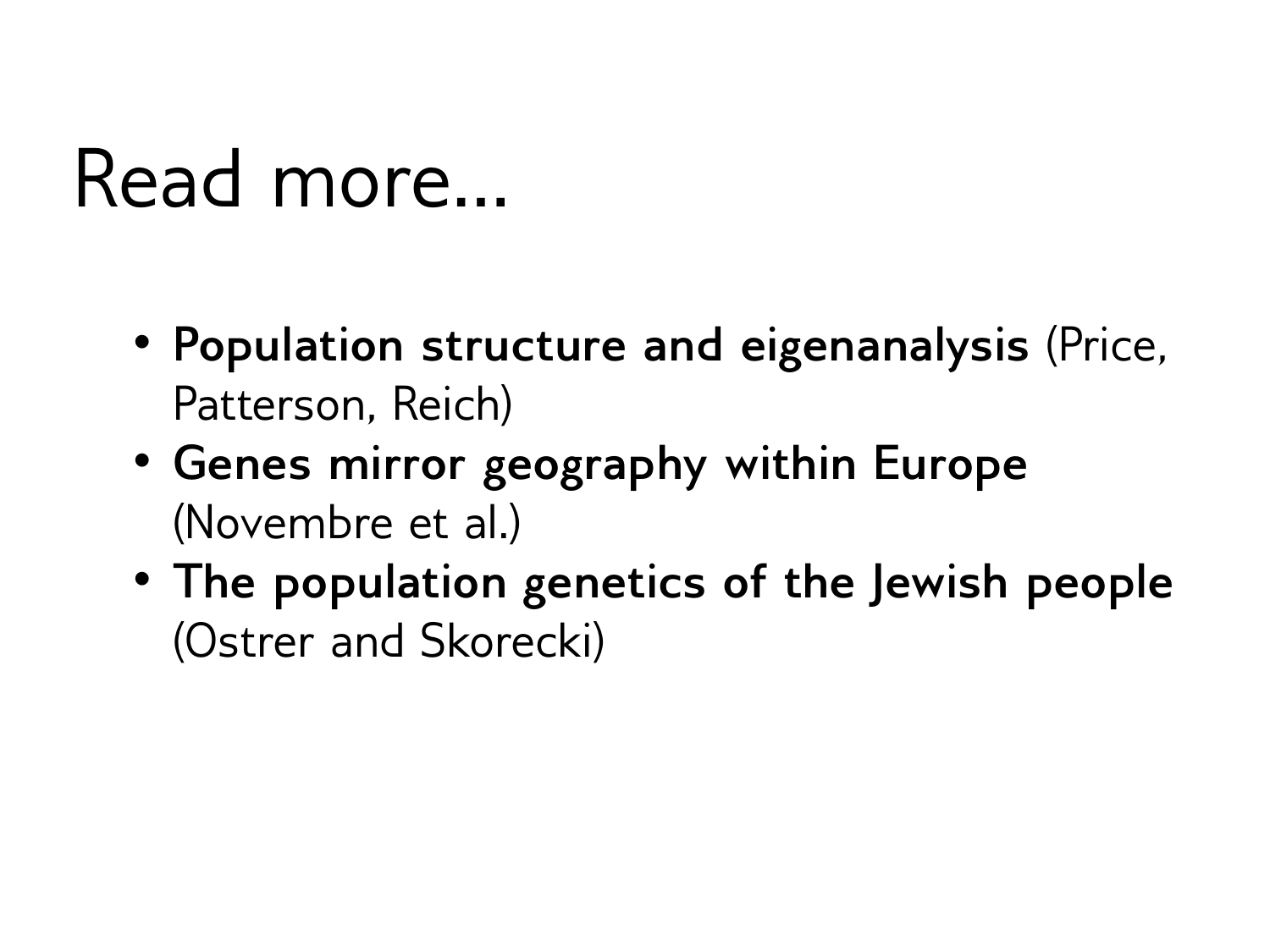

Read more…
Population structure and eigenanalysis (Price, Patterson, Reich)
Genes mirror geography within Europe (Novembre et al.)
The population genetics of the Jewish people (Ostrer and Skorecki)